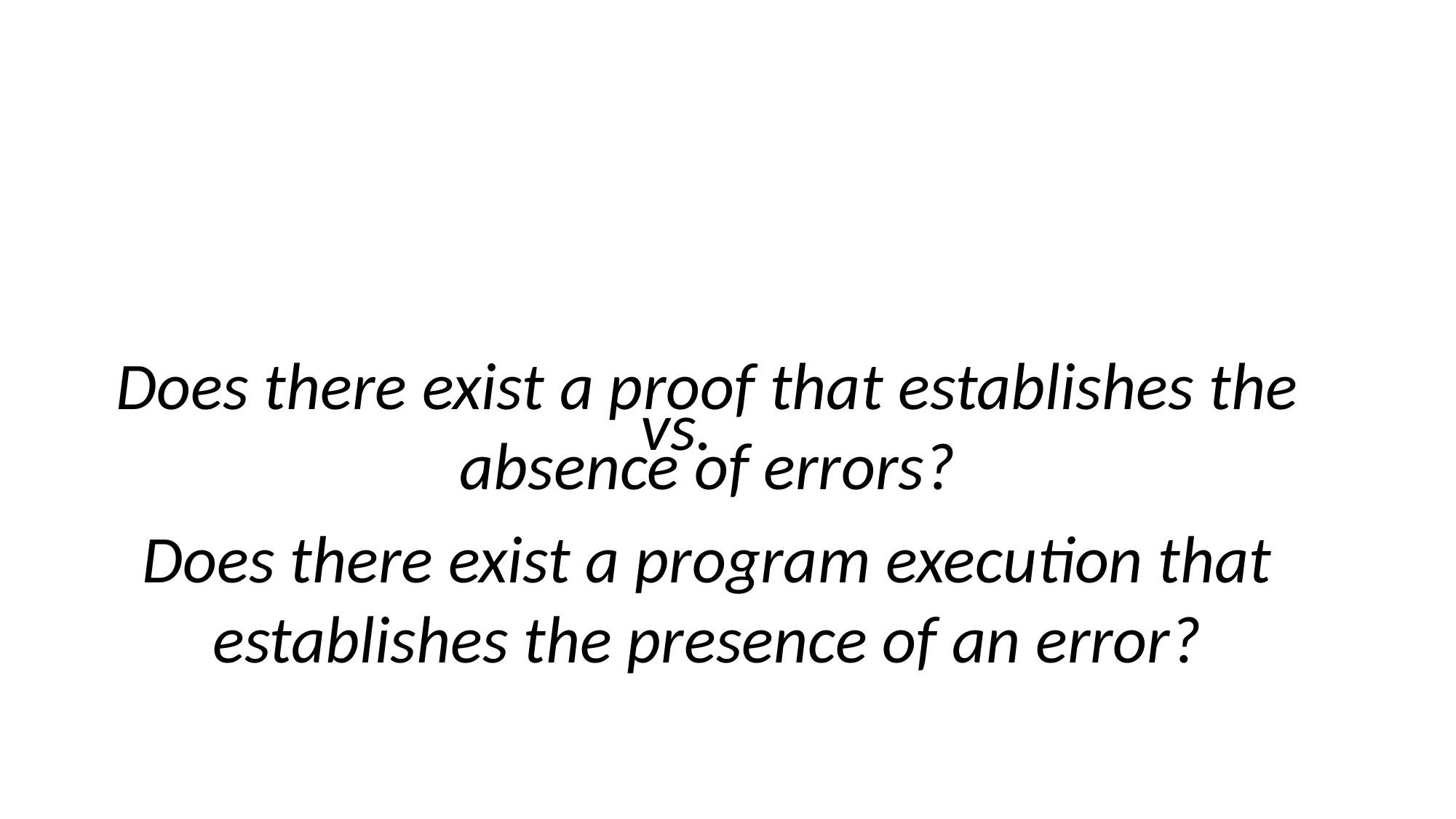

Does there exist a proof that establishes the absence of errors?
vs.
Does there exist a program execution that establishes the presence of an error?